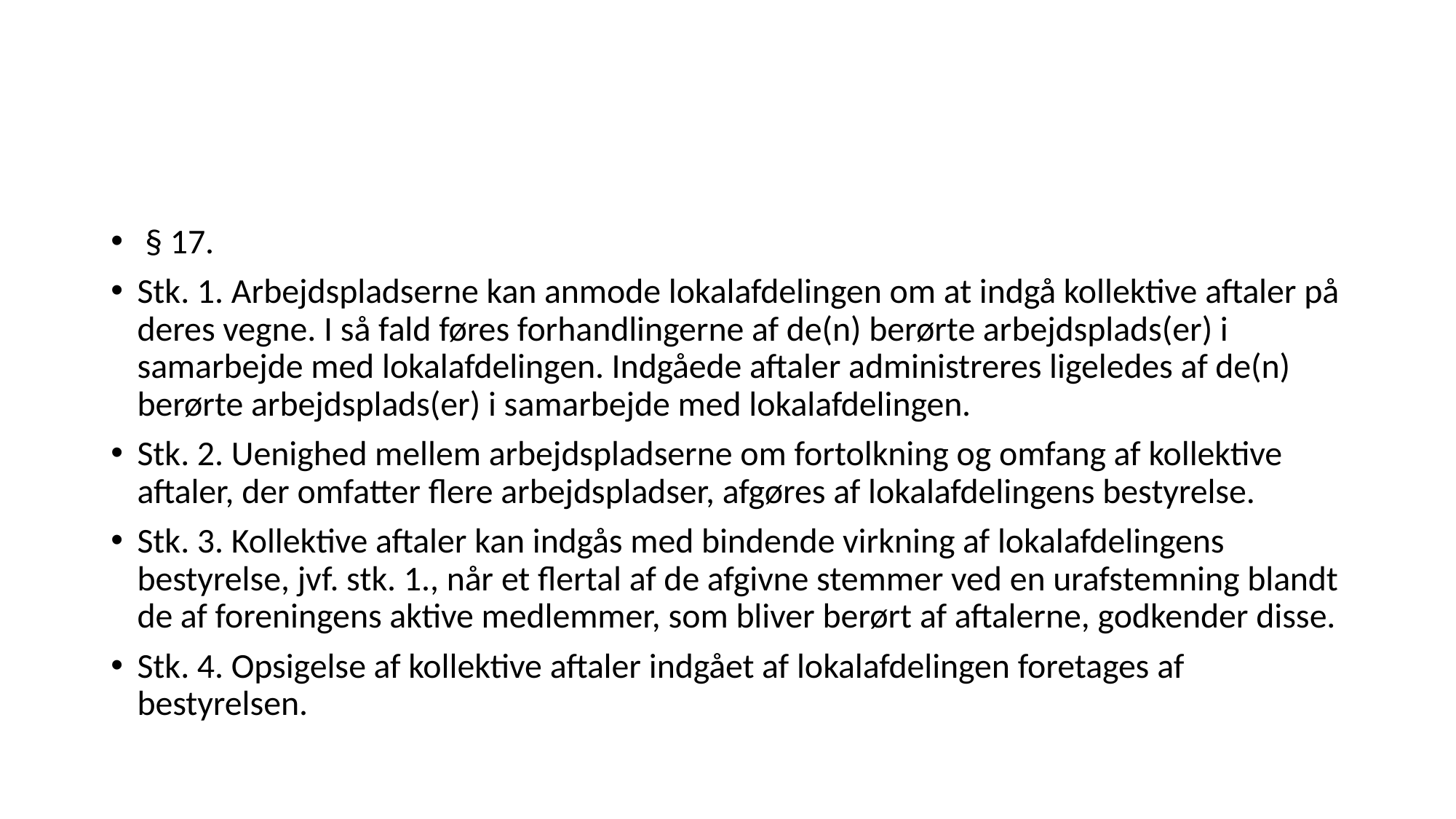

#
 § 17.
Stk. 1. Arbejdspladserne kan anmode lokalafdelingen om at indgå kollektive aftaler på deres vegne. I så fald føres forhandlingerne af de(n) berørte arbejdsplads(er) i samarbejde med lokalafdelingen. Indgåede aftaler administreres ligeledes af de(n) berørte arbejdsplads(er) i samarbejde med lokalafdelingen.
Stk. 2. Uenighed mellem arbejdspladserne om fortolkning og omfang af kollektive aftaler, der omfatter flere arbejdspladser, afgøres af lokalafdelingens bestyrelse.
Stk. 3. Kollektive aftaler kan indgås med bindende virkning af lokalafdelingens bestyrelse, jvf. stk. 1., når et flertal af de afgivne stemmer ved en urafstemning blandt de af foreningens aktive medlemmer, som bliver berørt af aftalerne, godkender disse.
Stk. 4. Opsigelse af kollektive aftaler indgået af lokalafdelingen foretages af bestyrelsen.